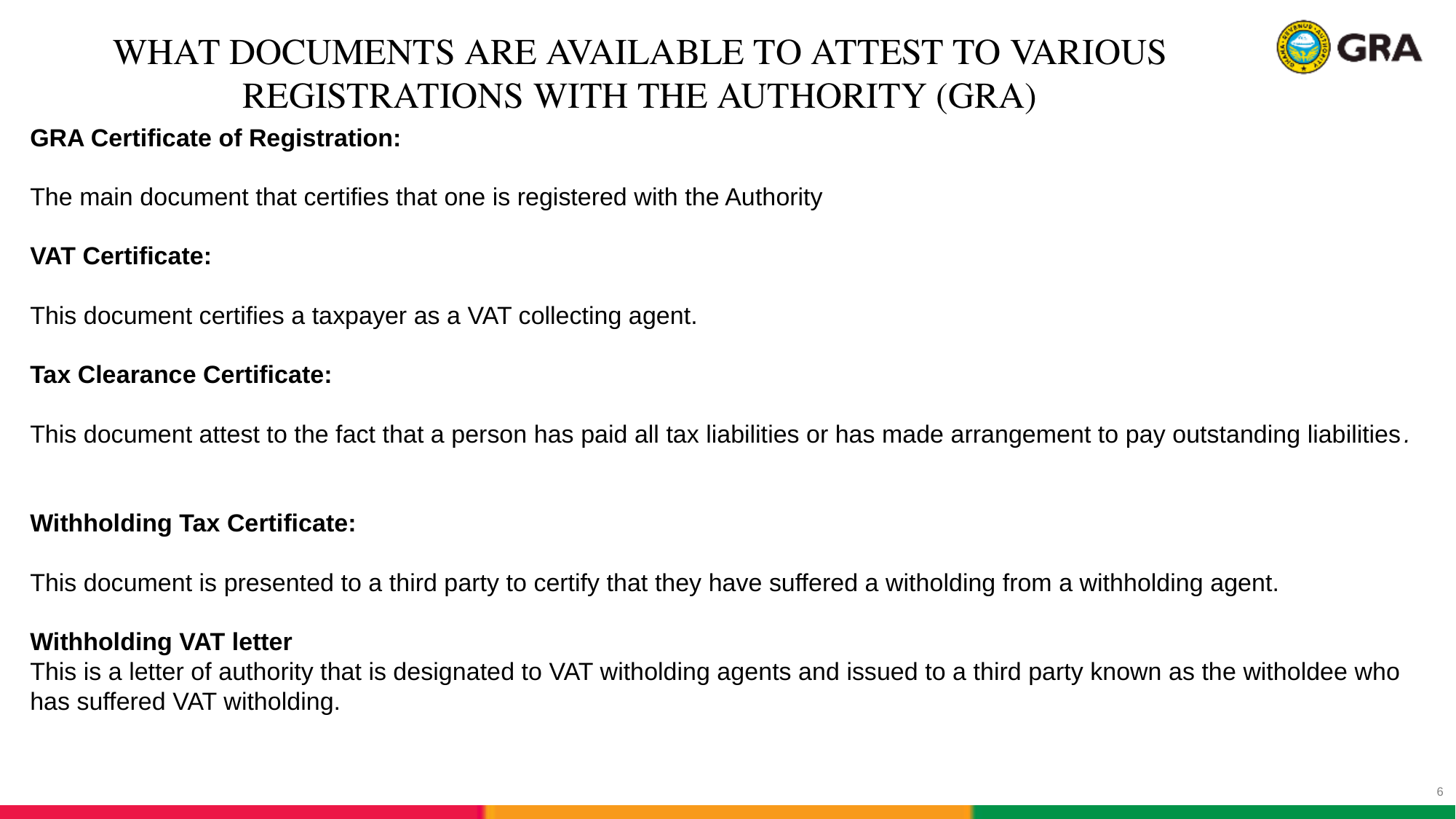

# WHAT DOCUMENTS ARE AVAILABLE TO ATTEST TO VARIOUS REGISTRATIONS WITH THE AUTHORITY (GRA)
GRA Certificate of Registration:

The main document that certifies that one is registered with the Authority

VAT Certificate:

This document certifies a taxpayer as a VAT collecting agent.

Tax Clearance Certificate:

This document attest to the fact that a person has paid all tax liabilities or has made arrangement to pay outstanding liabilities.

Withholding Tax Certificate:

This document is presented to a third party to certify that they have suffered a witholding from a withholding agent.

Withholding VAT letter
This is a letter of authority that is designated to VAT witholding agents and issued to a third party known as the witholdee who has suffered VAT witholding.